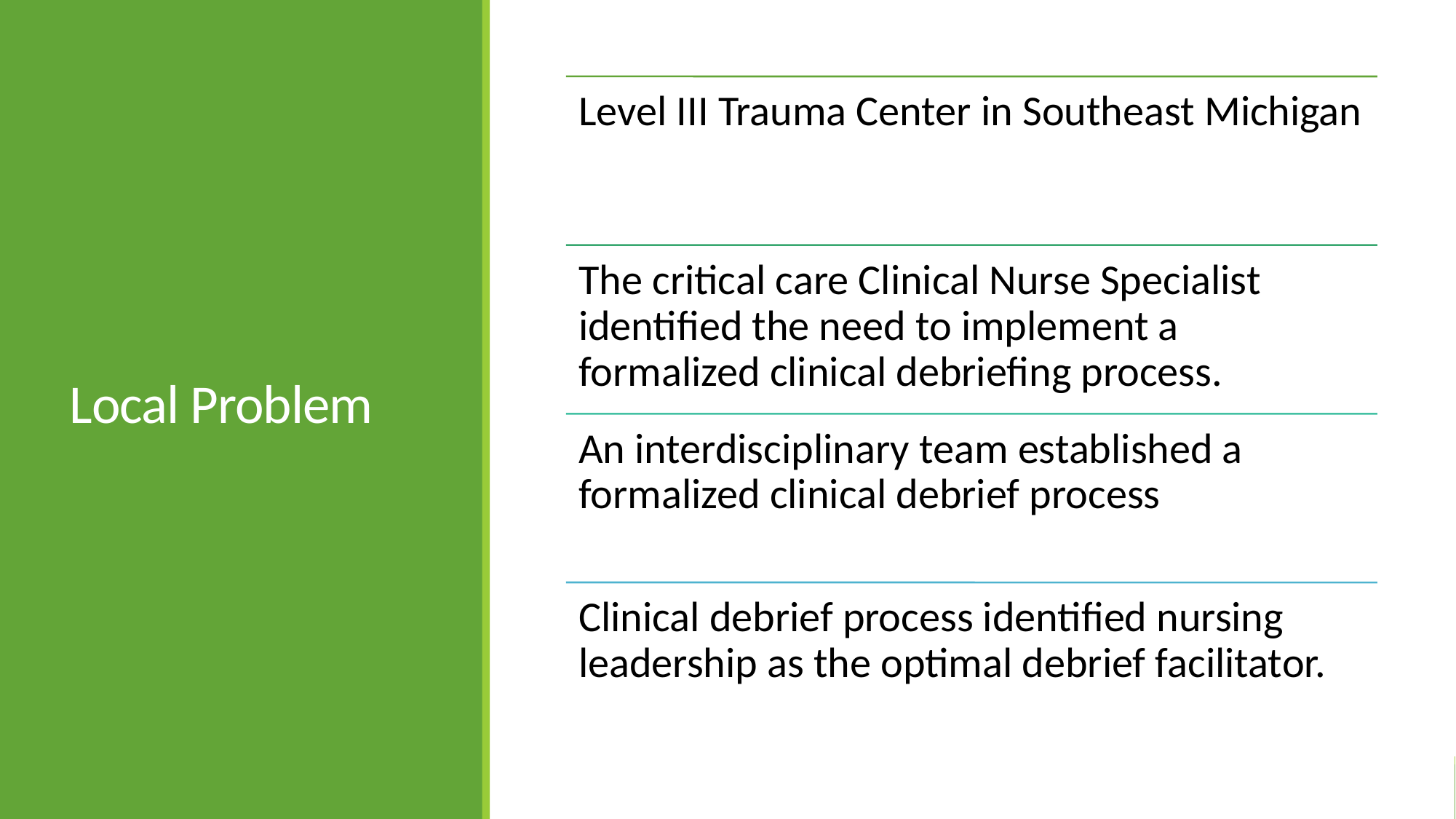

# Local Problem
Level III Trauma Center in Southeast Michigan
The critical care Clinical Nurse Specialist identified the need to implement a formalized clinical debriefing process.
An interdisciplinary team established a formalized clinical debrief process
Clinical debrief process identified nursing leadership as the optimal debrief facilitator.